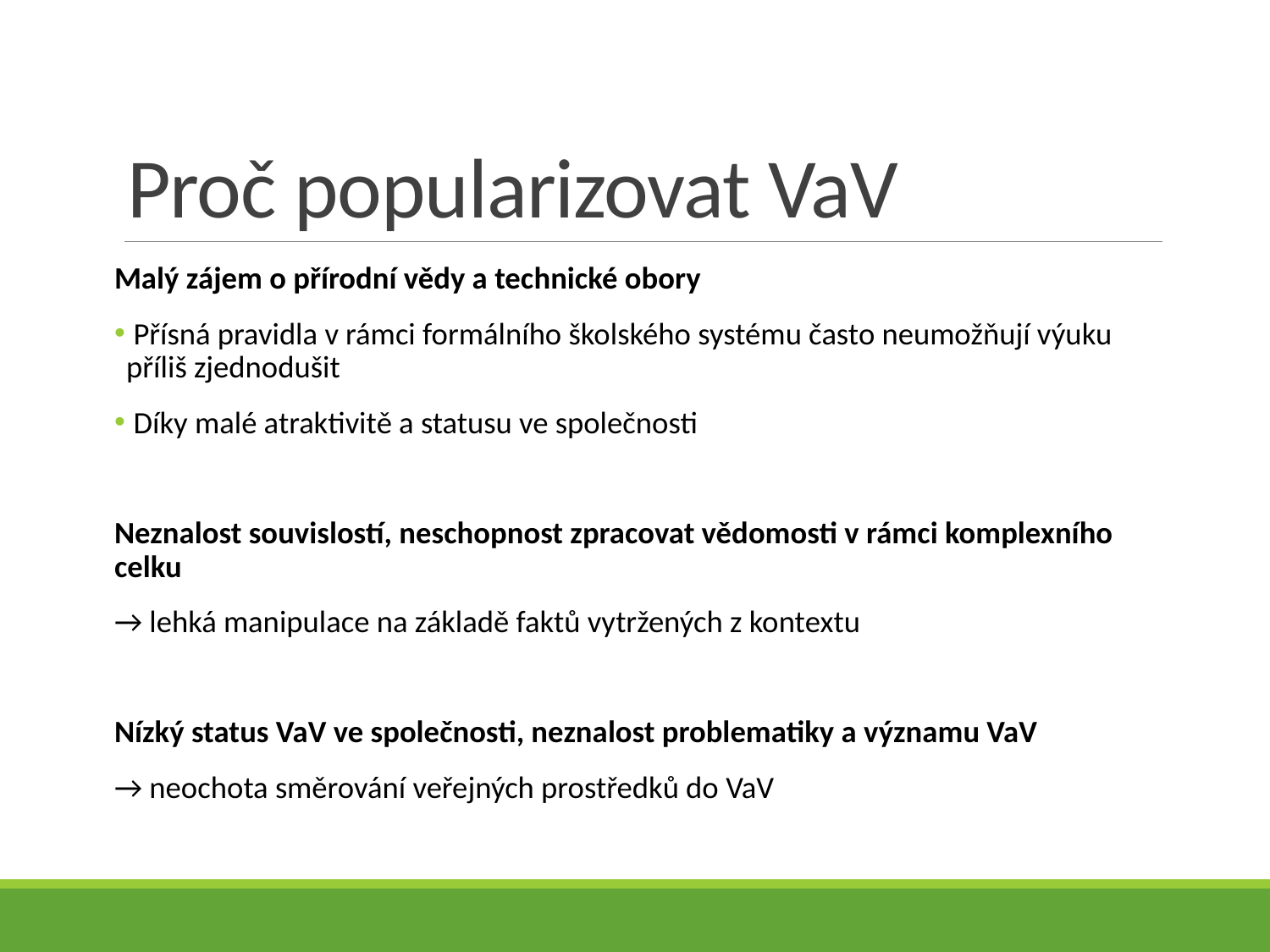

# Proč popularizovat VaV
Malý zájem o přírodní vědy a technické obory
 Přísná pravidla v rámci formálního školského systému často neumožňují výuku příliš zjednodušit
 Díky malé atraktivitě a statusu ve společnosti

Neznalost souvislostí, neschopnost zpracovat vědomosti v rámci komplexního celku
→ lehká manipulace na základě faktů vytržených z kontextu

Nízký status VaV ve společnosti, neznalost problematiky a významu VaV
→ neochota směrování veřejných prostředků do VaV